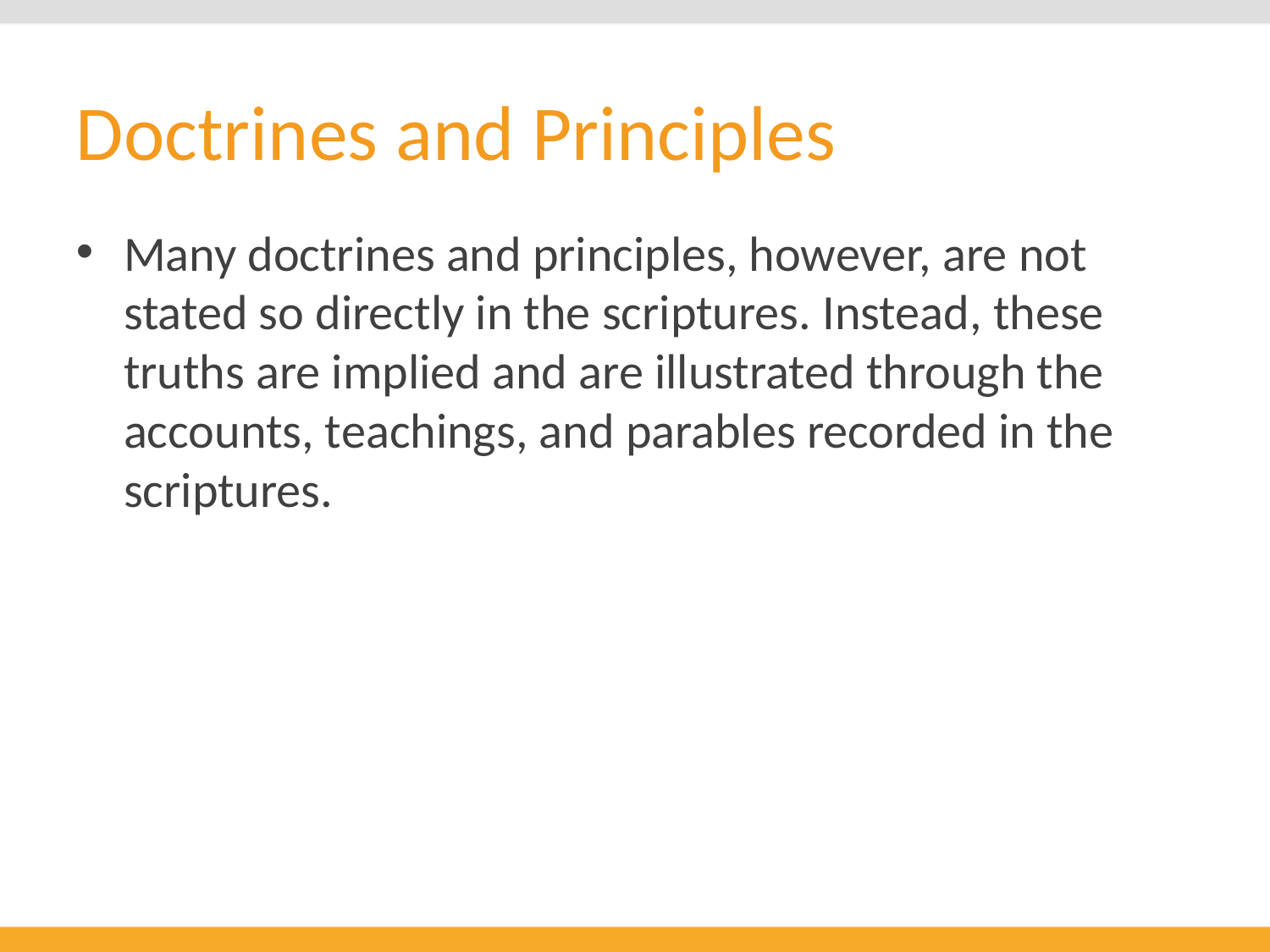

# Doctrines and Principles
Many doctrines and principles, however, are not stated so directly in the scriptures. Instead, these truths are implied and are illustrated through the accounts, teachings, and parables recorded in the scriptures.